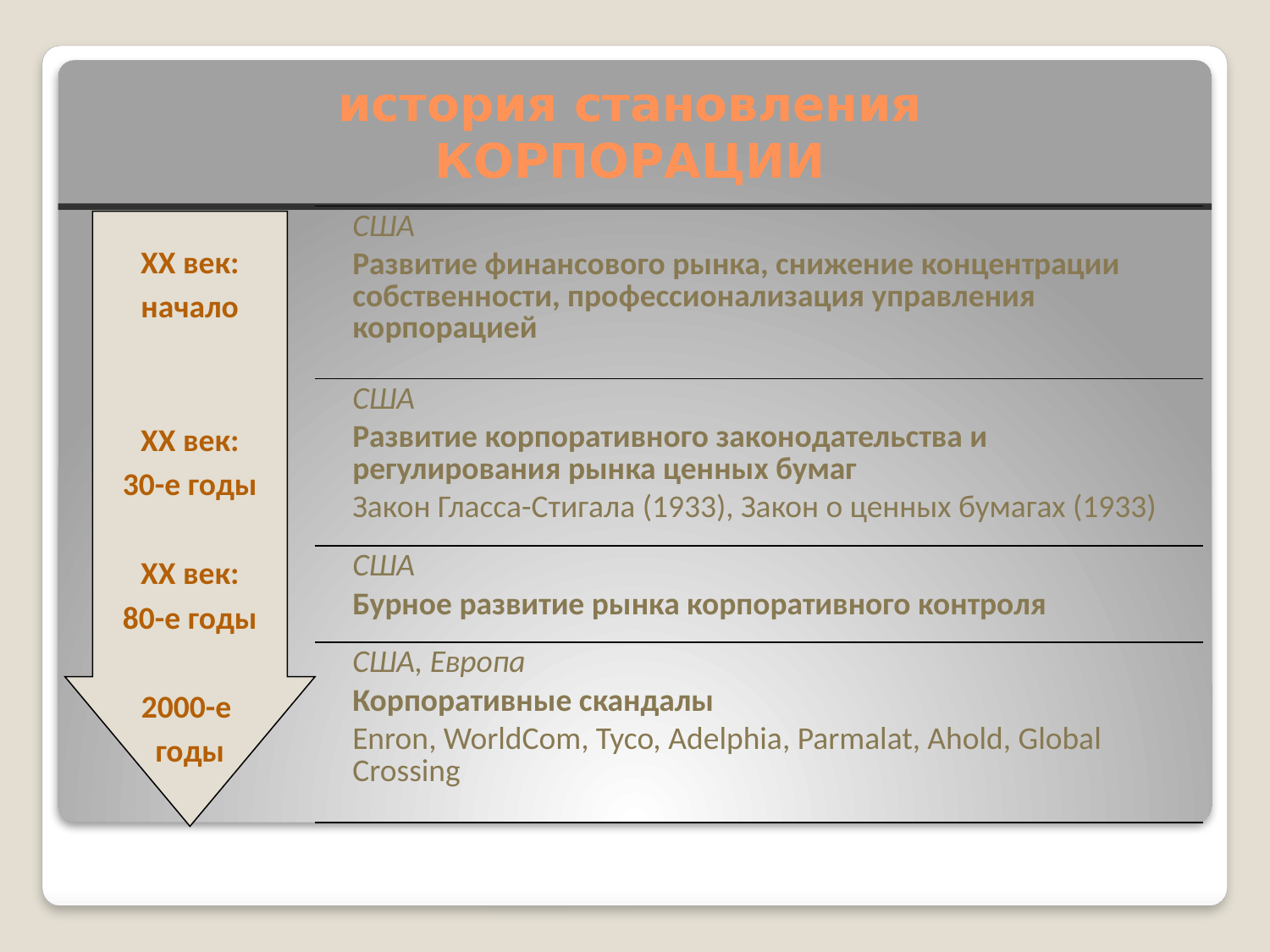

# история становления КОРПОРАЦИИ
| США Развитие финансового рынка, снижение концентрации собственности, профессионализация управления корпорацией |
| --- |
| США Развитие корпоративного законодательства и регулирования рынка ценных бумаг Закон Гласса-Стигала (1933), Закон о ценных бумагах (1933) |
| США Бурное развитие рынка корпоративного контроля |
| США, Европа Корпоративные скандалы Enron, WorldCom, Tyco, Adelphia, Parmalat, Ahold, Global Crossing |

ХХ век:
начало

ХХ век:
30-е годы

ХХ век:
80-е годы

2000-е
годы